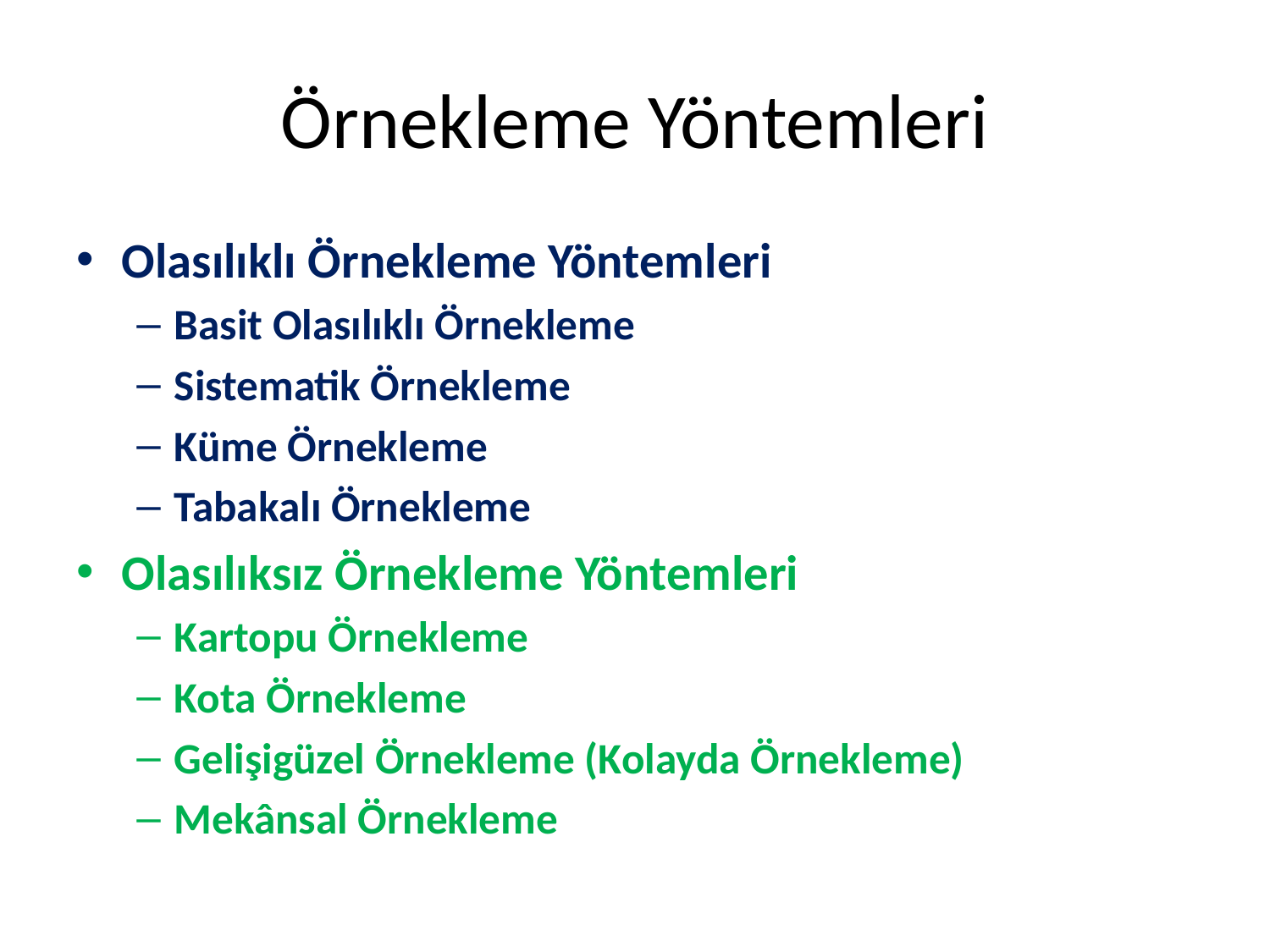

# Örnekleme Yöntemleri
Olasılıklı Örnekleme Yöntemleri
Basit Olasılıklı Örnekleme
Sistematik Örnekleme
Küme Örnekleme
Tabakalı Örnekleme
Olasılıksız Örnekleme Yöntemleri
Kartopu Örnekleme
Kota Örnekleme
Gelişigüzel Örnekleme (Kolayda Örnekleme)
Mekânsal Örnekleme